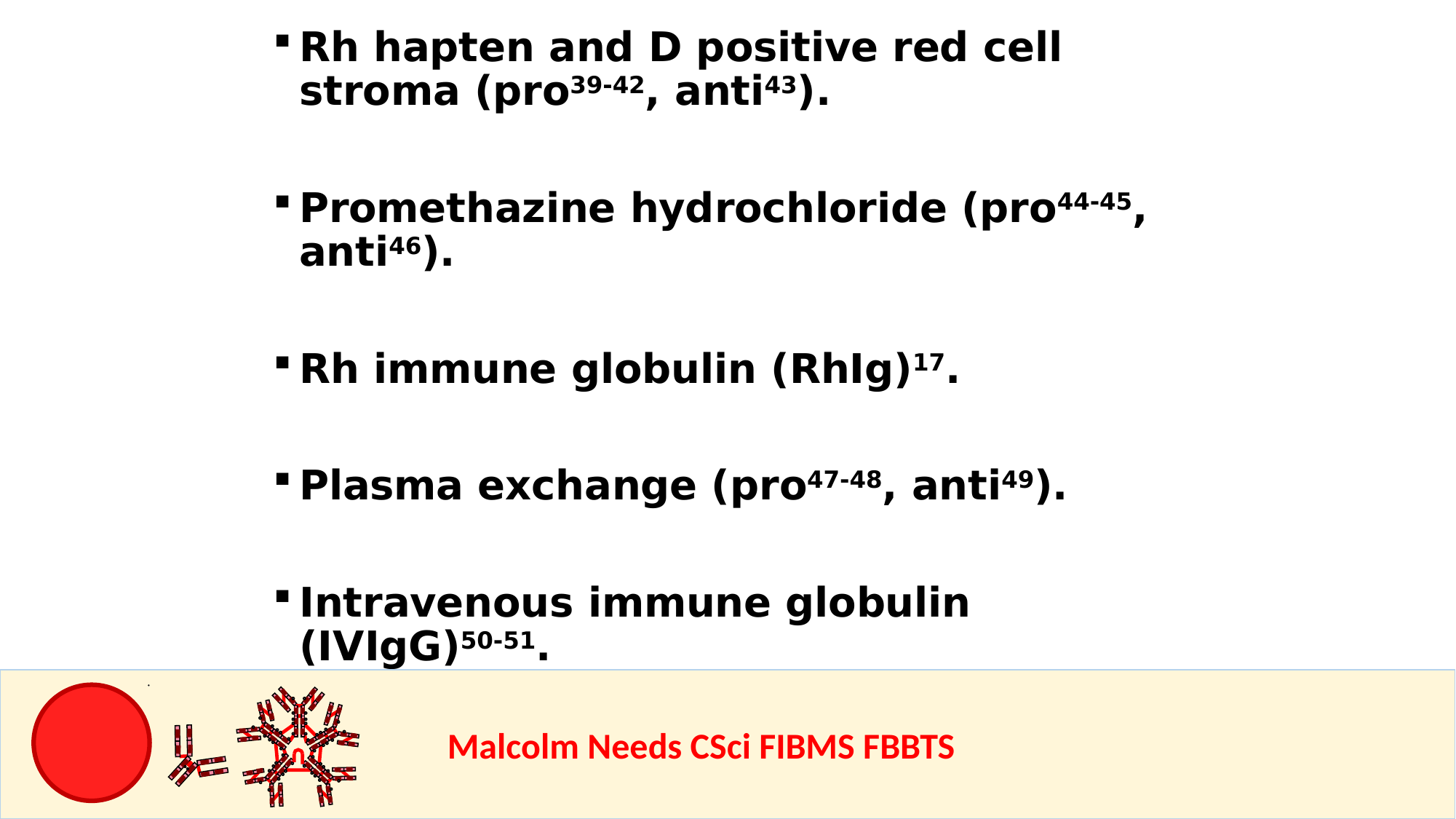

Rh hapten and D positive red cell stroma (pro39-42, anti43).

Promethazine hydrochloride (pro44-45, anti46).

Rh immune globulin (RhIg)17.

Plasma exchange (pro47-48, anti49).

Intravenous immune globulin (IVIgG)50-51.
				Malcolm Needs CSci FIBMS FBBTS